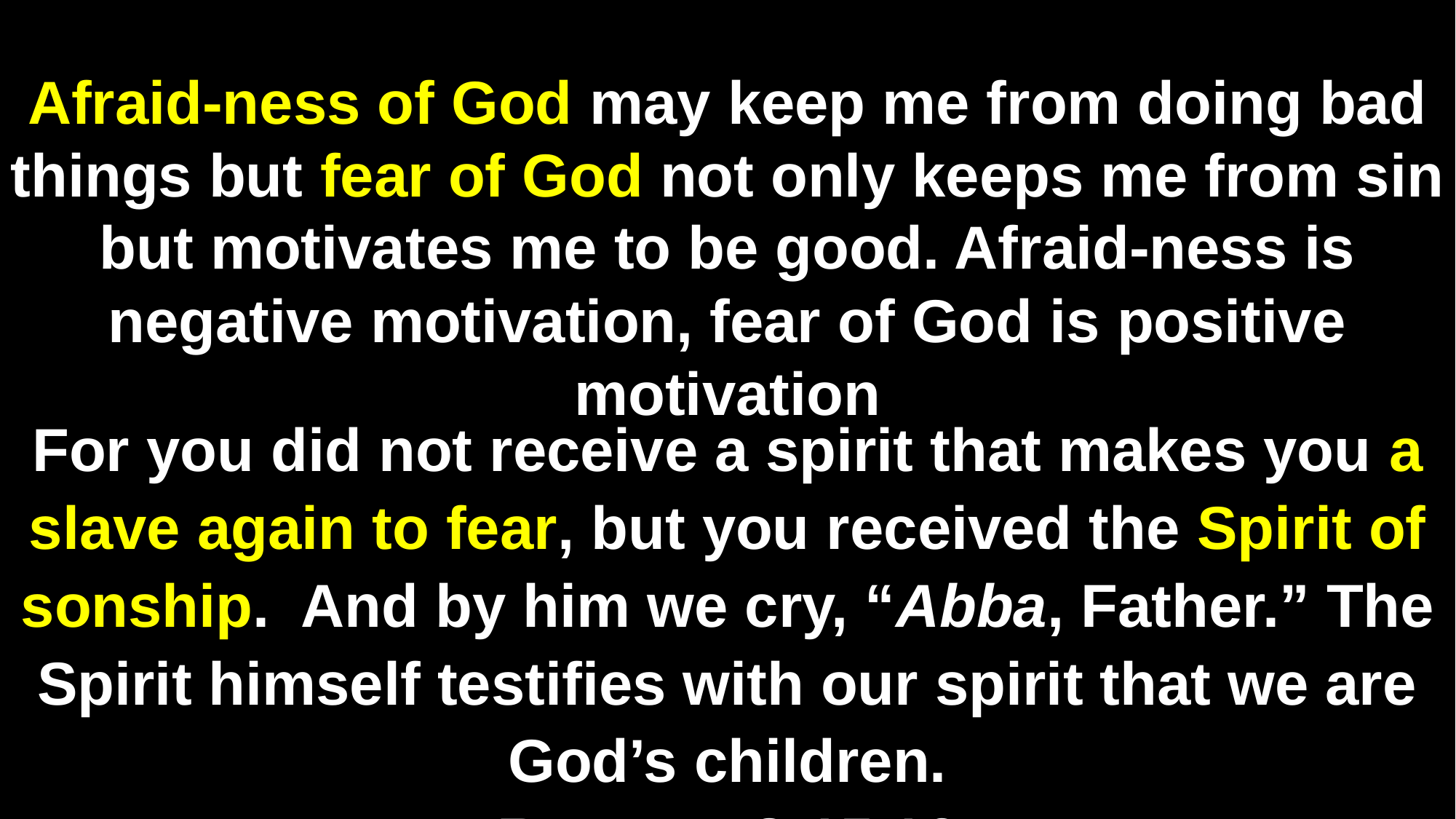

Afraid-ness of God may keep me from doing bad things but fear of God not only keeps me from sin but motivates me to be good. Afraid-ness is negative motivation, fear of God is positive motivation
For you did not receive a spirit that makes you a slave again to fear, but you received the Spirit of sonship.  And by him we cry, “Abba, Father.” The Spirit himself testifies with our spirit that we are God’s children.
Romans 8:15,16